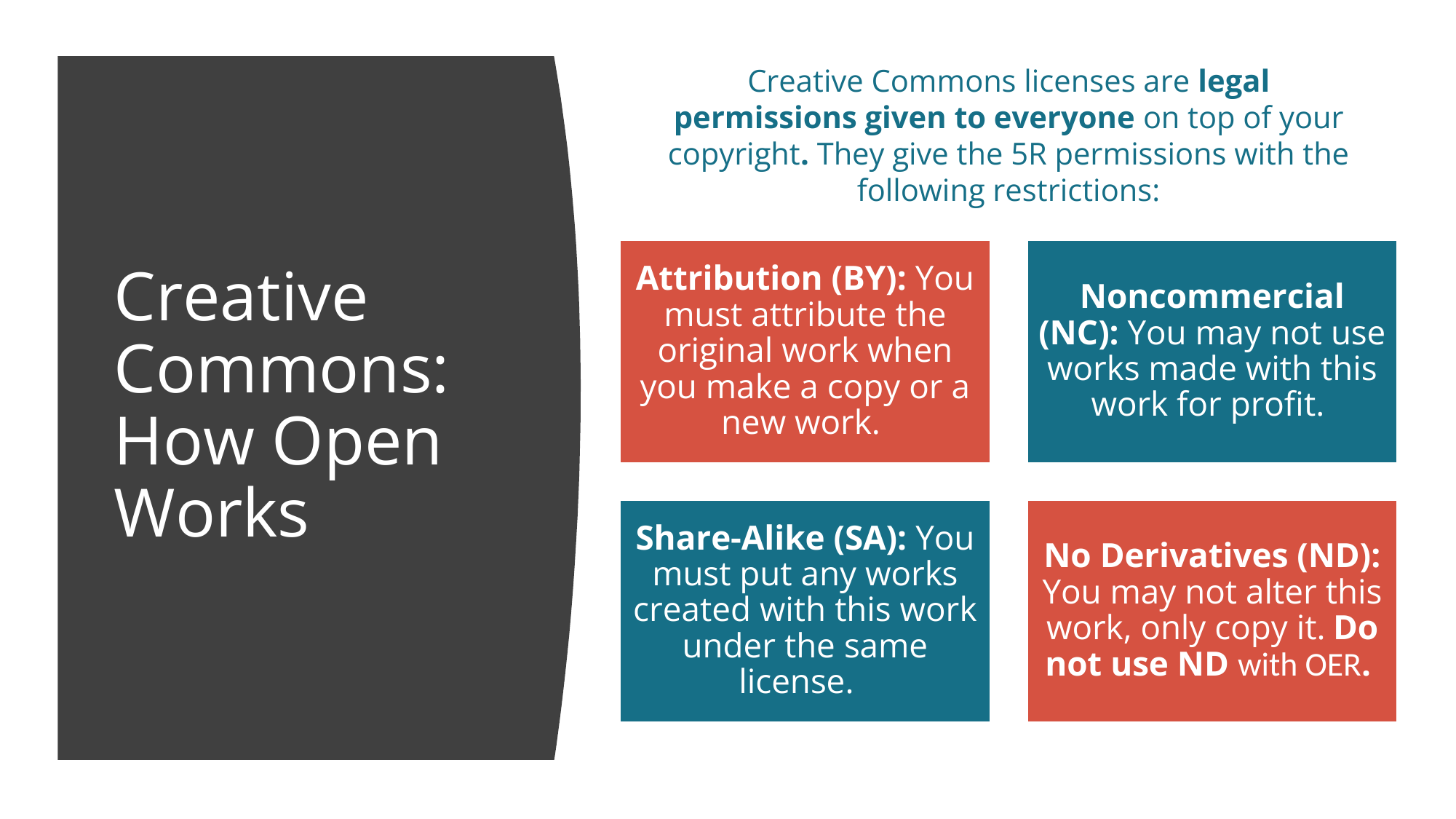

Creative Commons licenses are legal permissions given to everyone on top of your copyright. They give the 5R permissions with the following restrictions:
# Creative Commons: How Open Works
Attribution (BY): You must attribute the original work when you make a copy or a new work.
Noncommercial (NC): You may not use works made with this work for profit.
Share-Alike (SA): You must put any works created with this work under the same license.
No Derivatives (ND): You may not alter this work, only copy it. Do not use ND with OER.